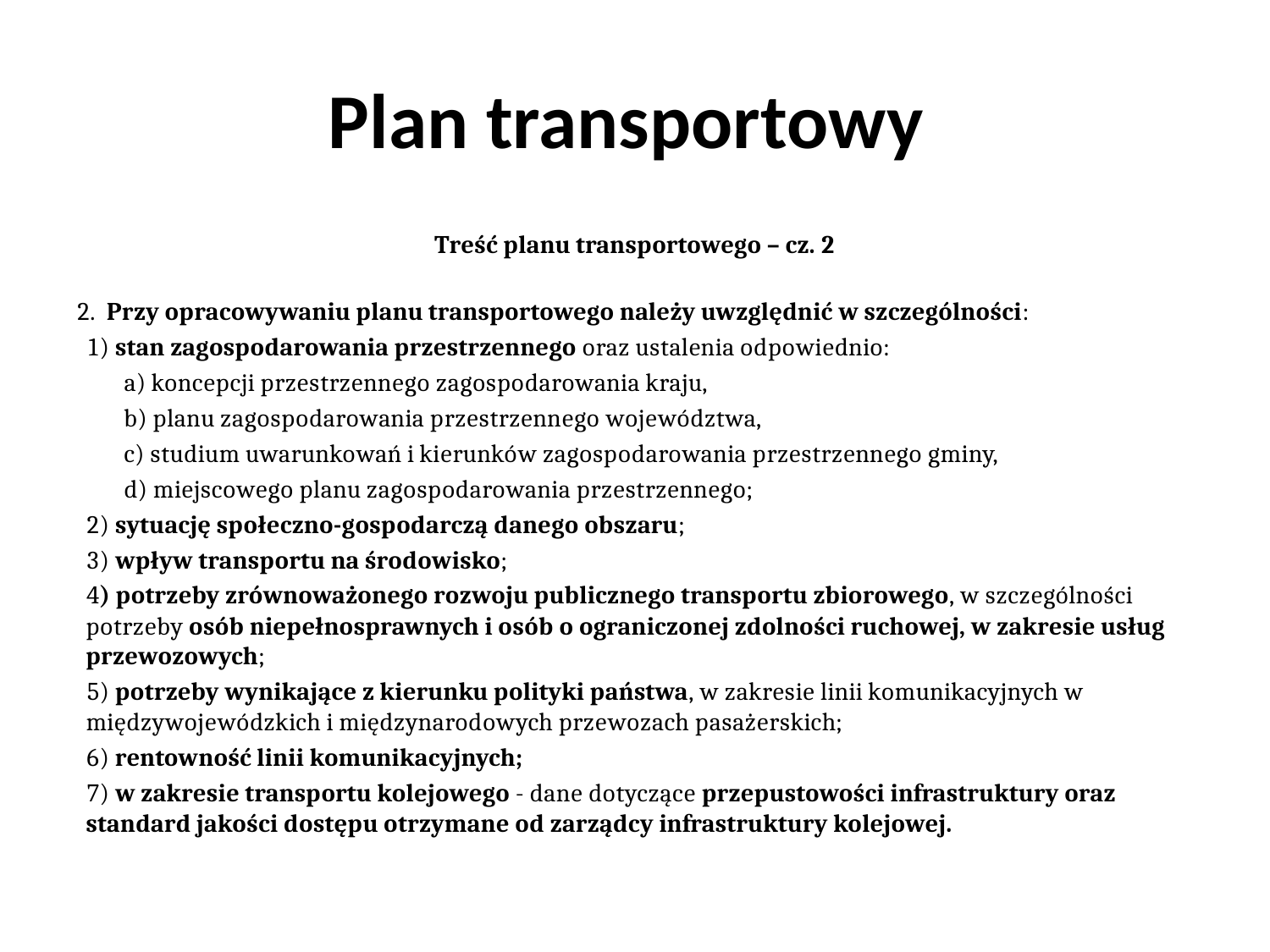

# Plan transportowy
Treść planu transportowego – cz. 2

2.  Przy opracowywaniu planu transportowego należy uwzględnić w szczególności:
1) stan zagospodarowania przestrzennego oraz ustalenia odpowiednio:
a) koncepcji przestrzennego zagospodarowania kraju,
b) planu zagospodarowania przestrzennego województwa,
c) studium uwarunkowań i kierunków zagospodarowania przestrzennego gminy,
d) miejscowego planu zagospodarowania przestrzennego;
2) sytuację społeczno-gospodarczą danego obszaru;
3) wpływ transportu na środowisko;
4) potrzeby zrównoważonego rozwoju publicznego transportu zbiorowego, w szczególności potrzeby osób niepełnosprawnych i osób o ograniczonej zdolności ruchowej, w zakresie usług przewozowych;
5) potrzeby wynikające z kierunku polityki państwa, w zakresie linii komunikacyjnych w międzywojewódzkich i międzynarodowych przewozach pasażerskich;
6) rentowność linii komunikacyjnych;
7) w zakresie transportu kolejowego - dane dotyczące przepustowości infrastruktury oraz standard jakości dostępu otrzymane od zarządcy infrastruktury kolejowej.